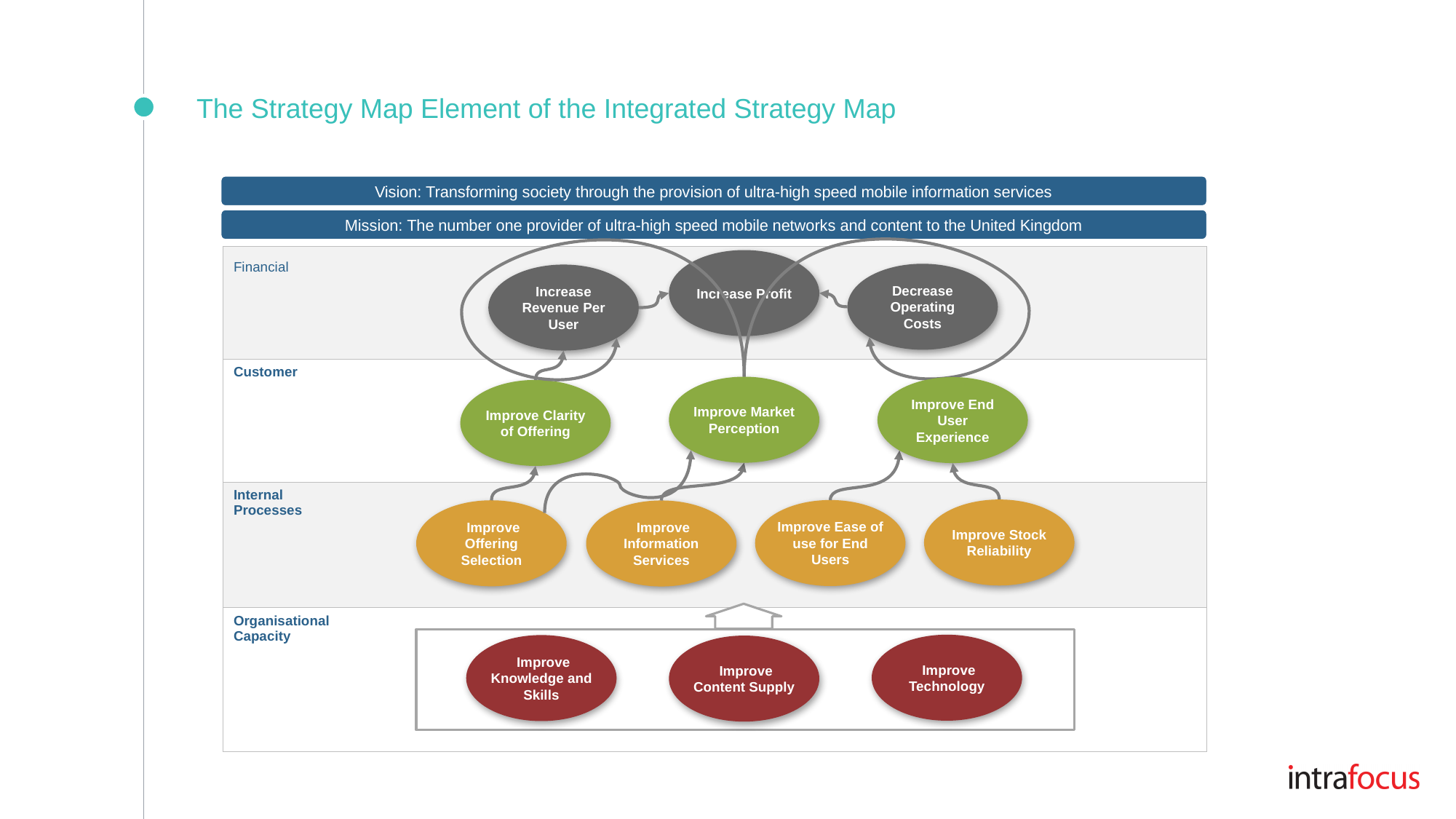

# The Strategy Map Element of the Integrated Strategy Map
Vision: Transforming society through the provision of ultra-high speed mobile information services
Mission: The number one provider of ultra-high speed mobile networks and content to the United Kingdom
| Financial |
| --- |
| Customer |
| Internal Processes |
| Organisational Capacity |
Increase Profit
Decrease Operating Costs
Increase Revenue Per User
Improve Market Perception
Improve End User Experience
Improve Clarity of Offering
Improve Stock Reliability
Improve Ease of use for End Users
 Improve Offering Selection
 Improve Information Services

 Improve Technology
 Improve Knowledge and Skills
 Improve Content Supply